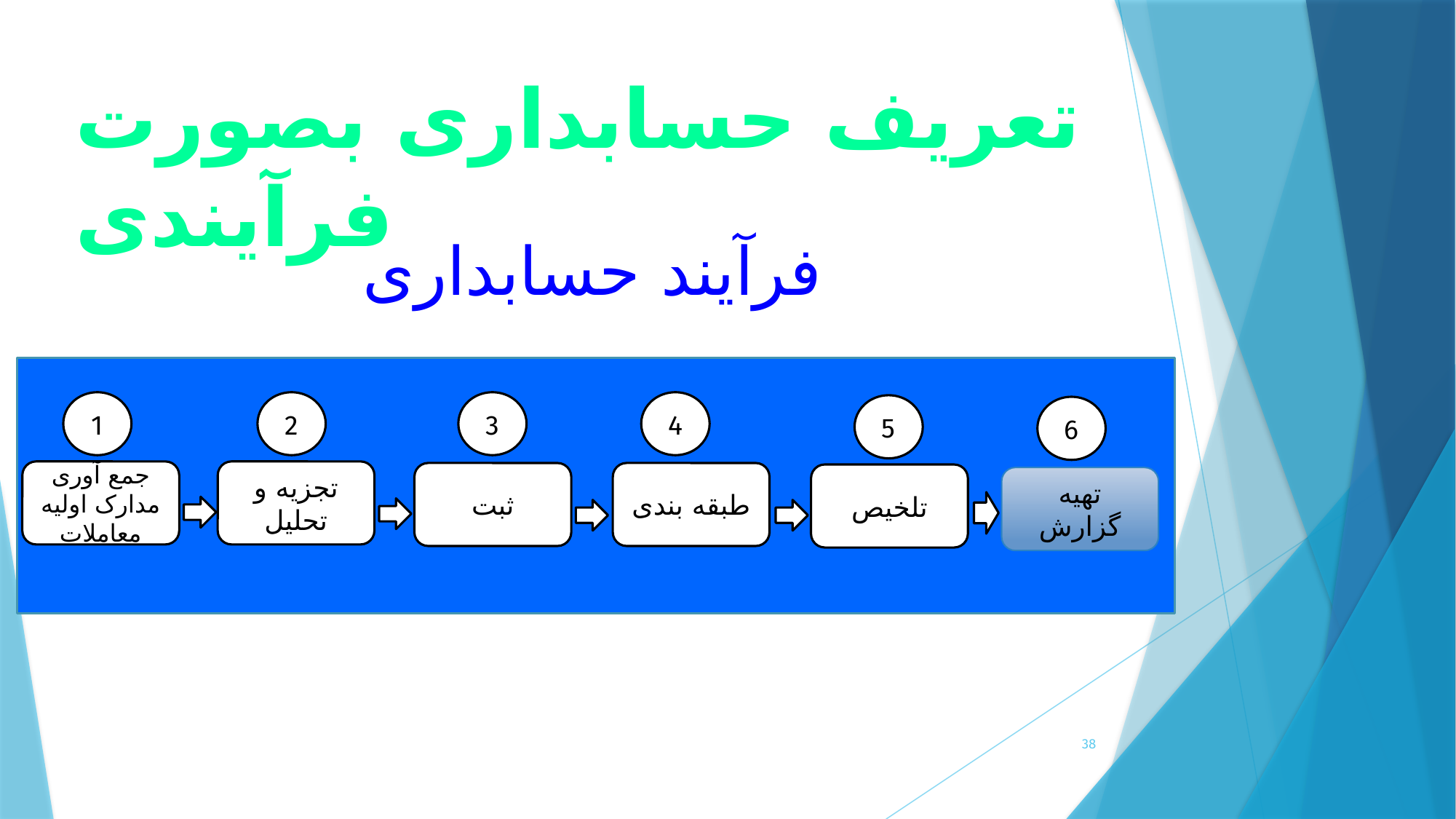

تعریف حسابداری بصورت فرآیندی
# فرآیند حسابداری

1
2
3
4
5
6
جمع آوری مدارک اولیه معاملات
تجزیه و تحلیل
ثبت
طبقه بندی
تلخیص
تهیه گزارش

38